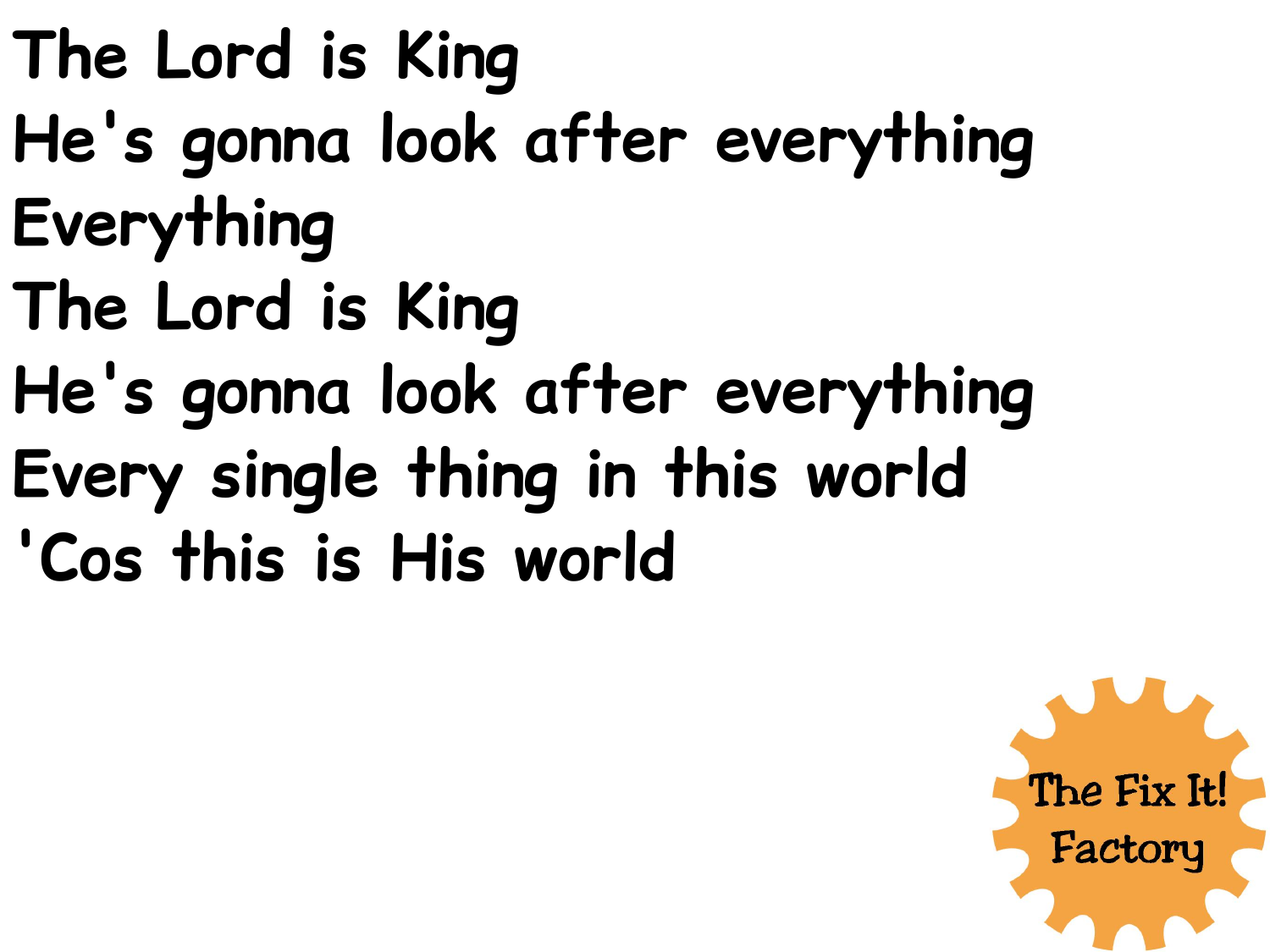

The Lord is King
He's gonna look after everything
Everything
The Lord is King
He's gonna look after everything
Every single thing in this world
'Cos this is His world